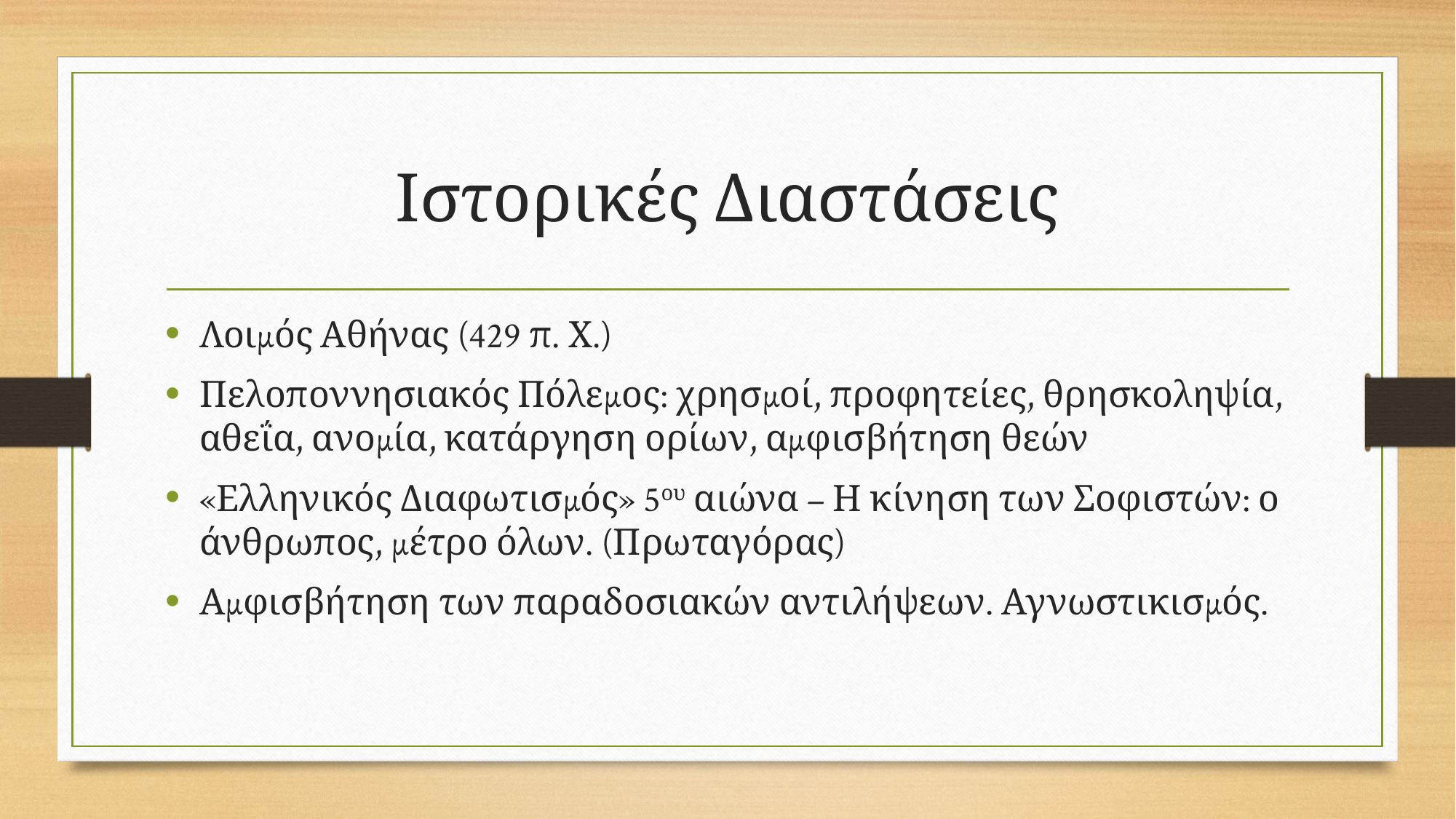

# Ιστορικές Διαστάσεις
Λοιμός Αθήνας (429 π. Χ.)
Πελοποννησιακός Πόλεμος: χρησμοί, προφητείες, θρησκοληψία, αθεΐα, ανομία, κατάργηση ορίων, αμφισβήτηση θεών
«Ελληνικός Διαφωτισμός» 5ου αιώνα – Η κίνηση των Σοφιστών: ο άνθρωπος, μέτρο όλων. (Πρωταγόρας)
Αμφισβήτηση των παραδοσιακών αντιλήψεων. Αγνωστικισμός.